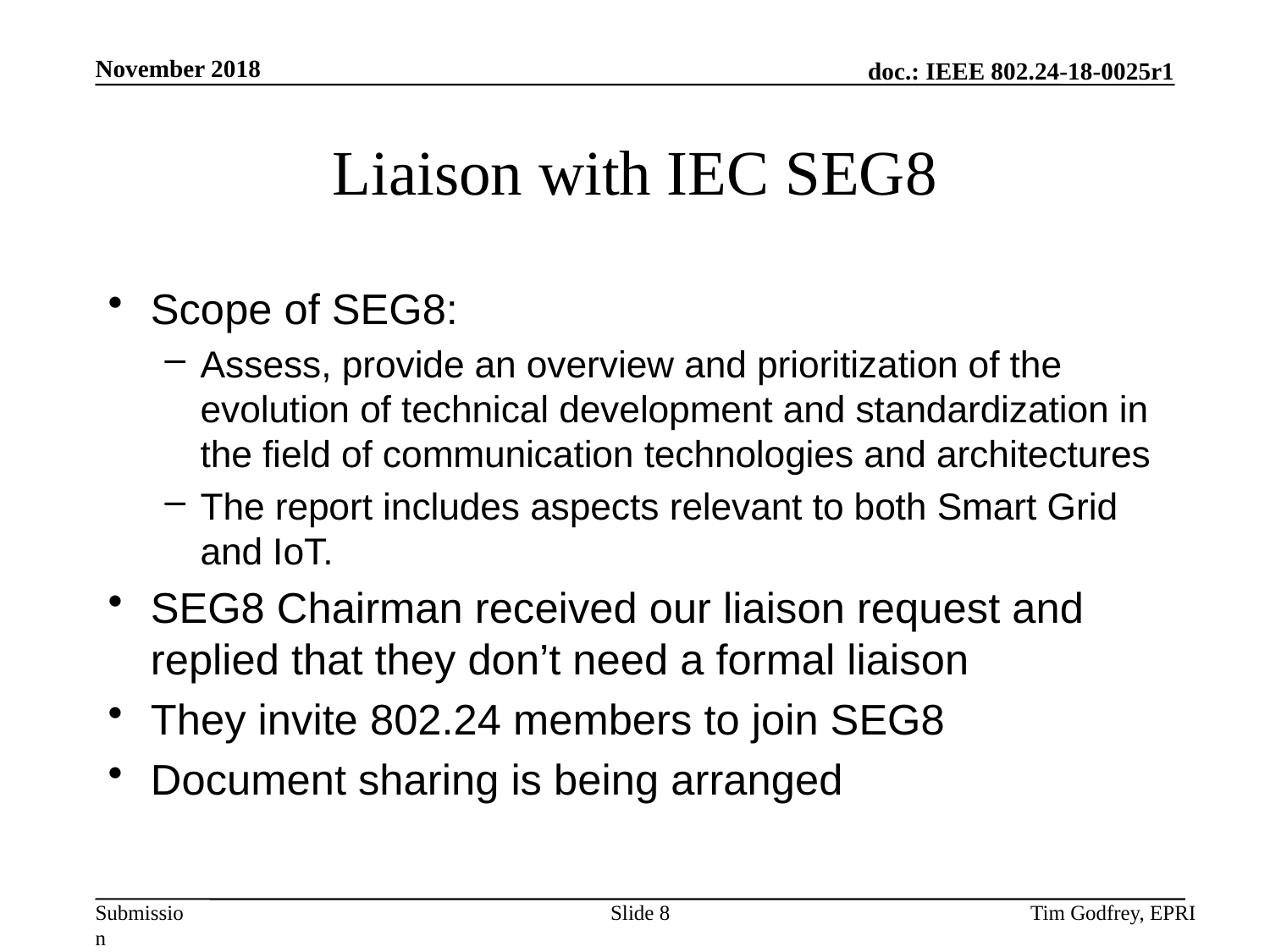

# Liaison with IEC SEG8
Scope of SEG8:
Assess, provide an overview and prioritization of the evolution of technical development and standardization in the field of communication technologies and architectures
The report includes aspects relevant to both Smart Grid and IoT.
SEG8 Chairman received our liaison request and replied that they don’t need a formal liaison
They invite 802.24 members to join SEG8
Document sharing is being arranged

Slide 8
Tim Godfrey, EPRI